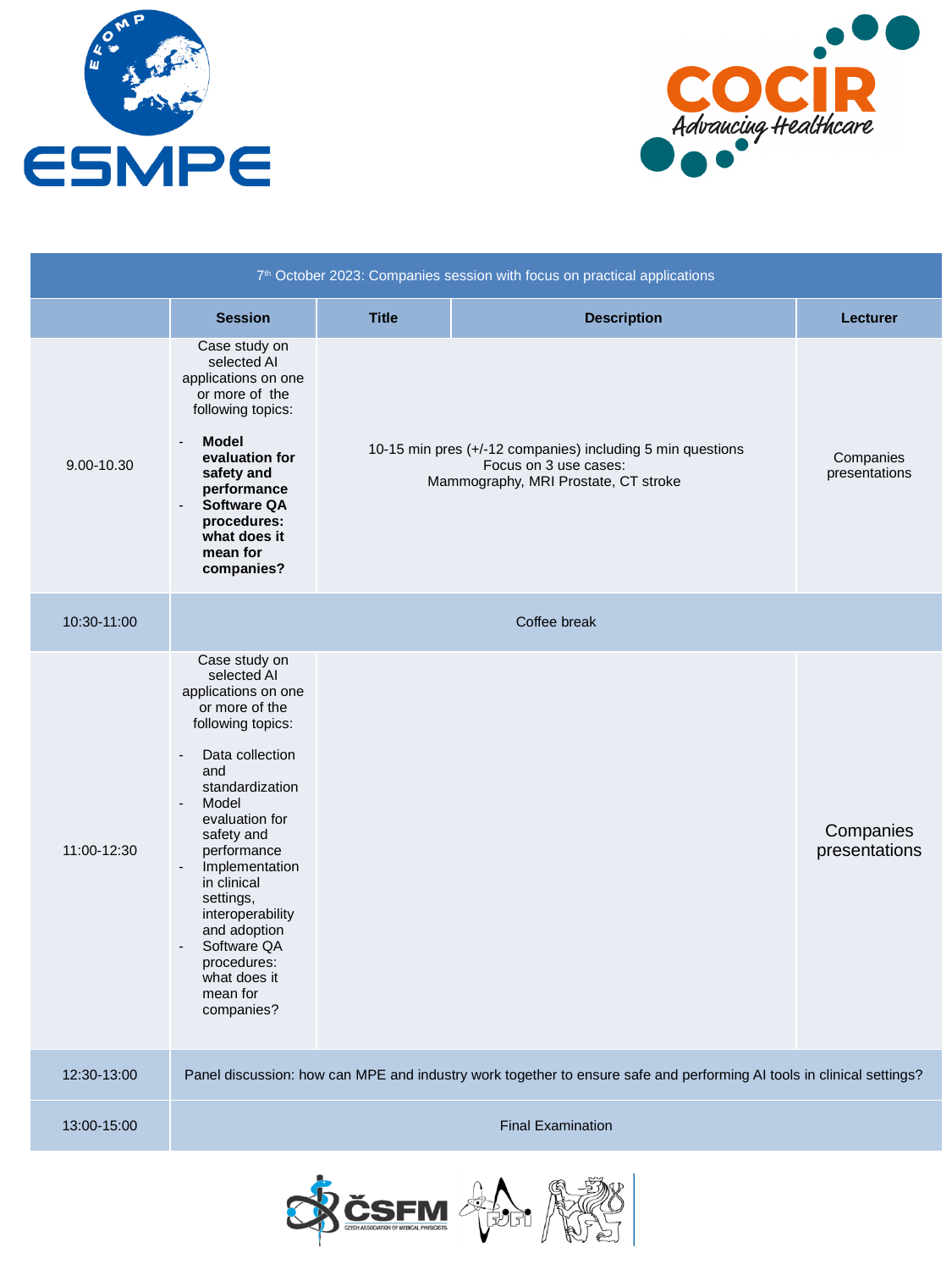

| 7th October 2023: Companies session with focus on practical applications |  |  |  |  |
| --- | --- | --- | --- | --- |
|  | Session | Title | Description | Lecturer |
| 9.00-10.30 | Case study on selected AI applications on one or more of the following topics: Model evaluation for safety and performance Software QA procedures: what does it mean for companies? | 10-15 min pres (+/-12 companies) including 5 min questions Focus on 3 use cases: Mammography, MRI Prostate, CT stroke |  | Companies presentations |
| 10:30-11:00 | Coffee break |  |  |  |
| 11:00-12:30 | Case study on selected AI applications on one or more of the following topics: Data collection and standardization Model evaluation for safety and performance Implementation in clinical settings, interoperability and adoption Software QA procedures: what does it mean for companies? |  |  | Companies presentations |
| 12:30-13:00 | Panel discussion: how can MPE and industry work together to ensure safe and performing AI tools in clinical settings? |  |  |  |
| 13:00-15:00 | Final Examination |  |  |  |
#